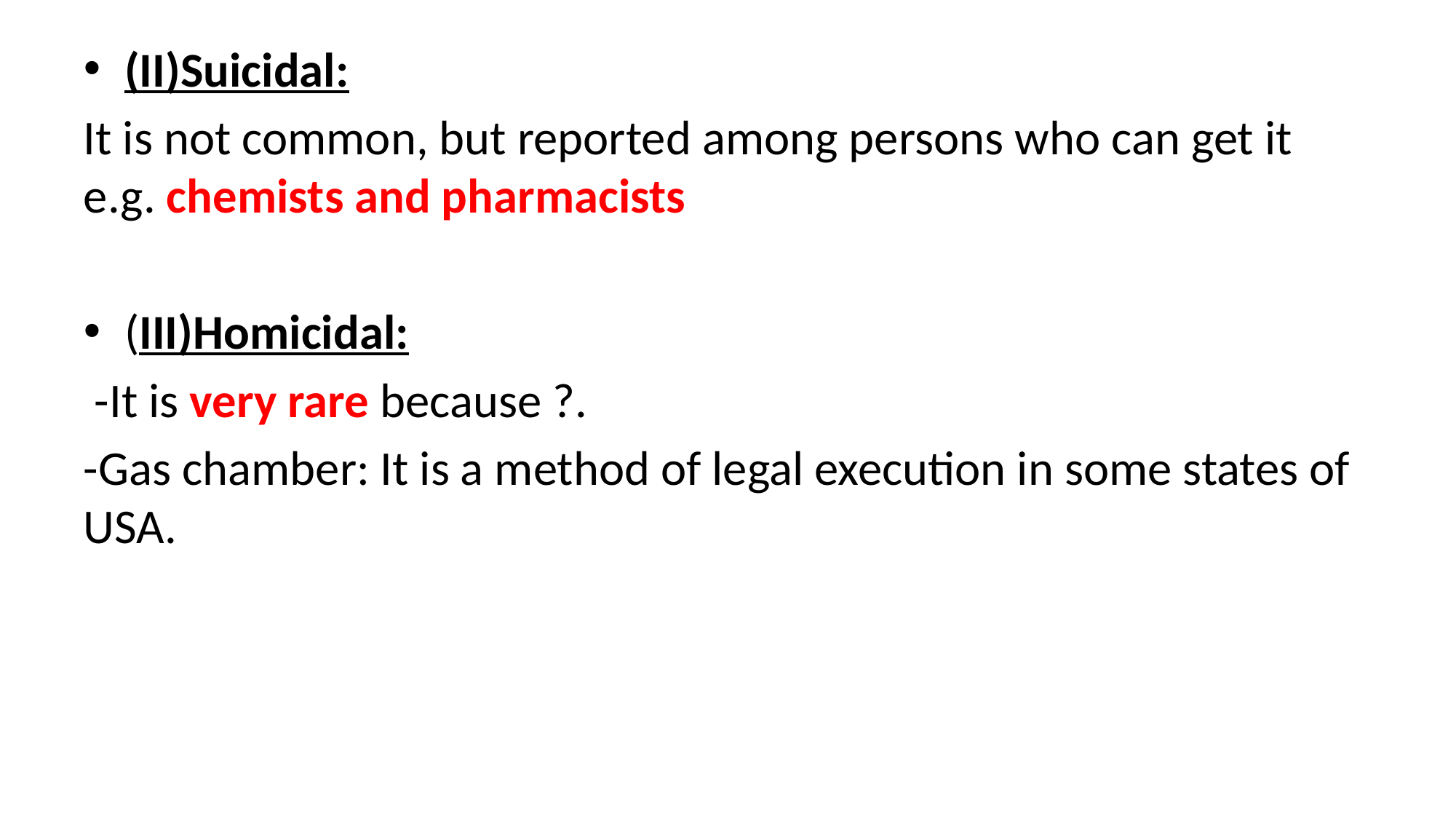

#
(II)Suicidal:
It is not common, but reported among persons who can get it e.g. chemists and pharmacists

(III)Homicidal:
 -It is very rare because ?.
-Gas chamber: It is a method of legal execution in some states of USA.